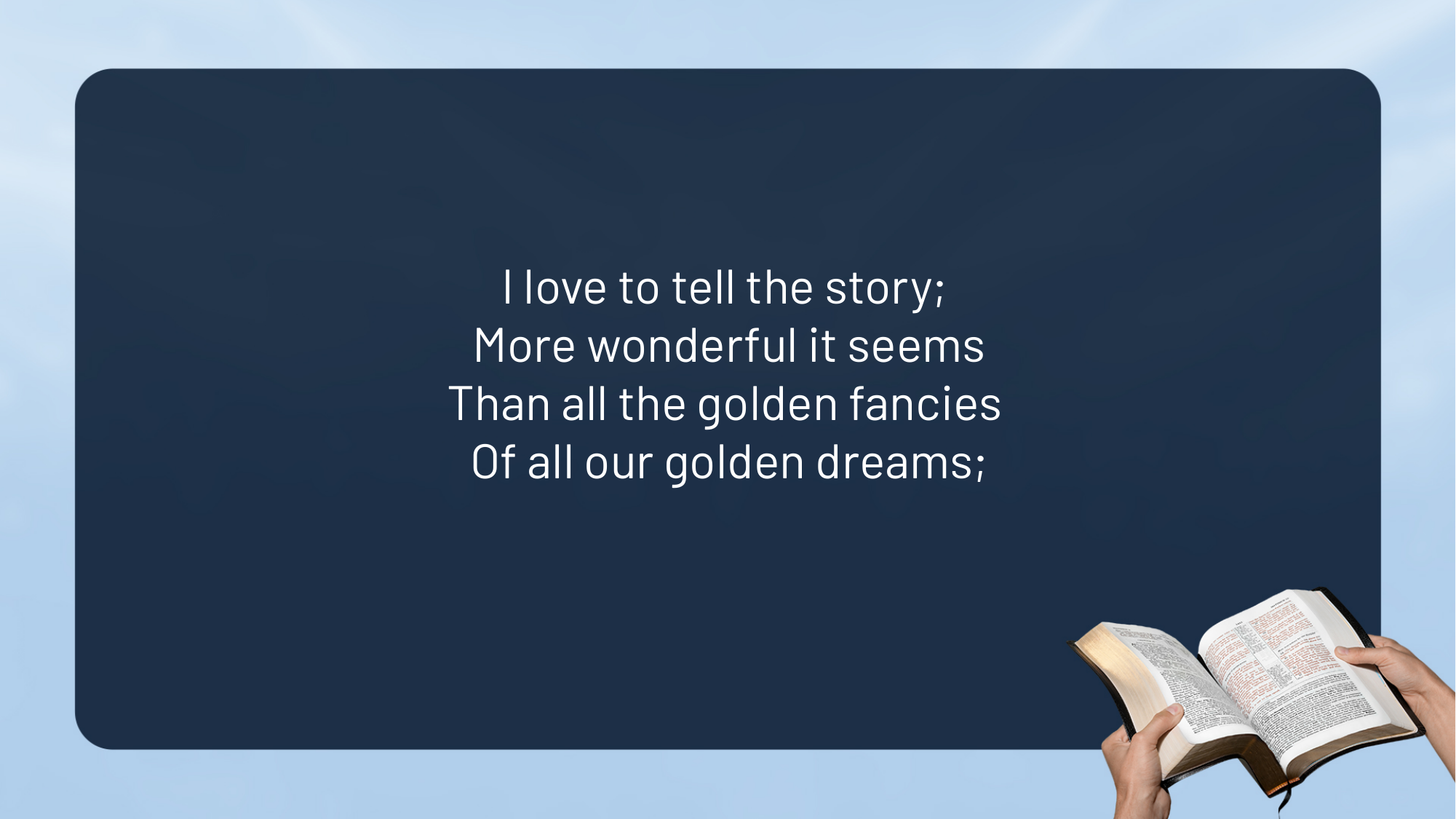

I love to tell the story;
More wonderful it seems
Than all the golden fancies
Of all our golden dreams;